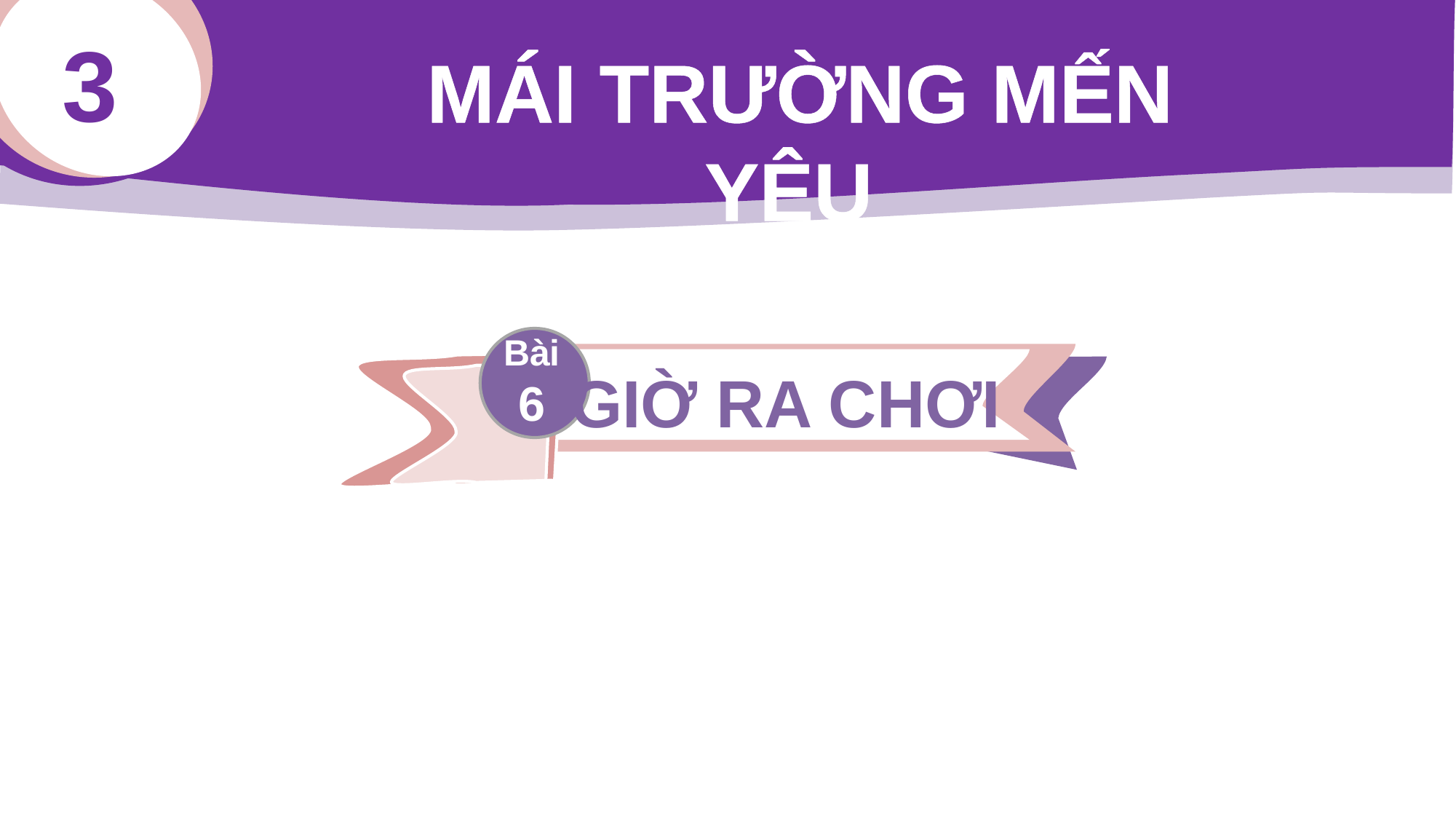

3
MÁI TRƯỜNG MẾN YÊU
Bài
6

GIỜ RA CHƠI